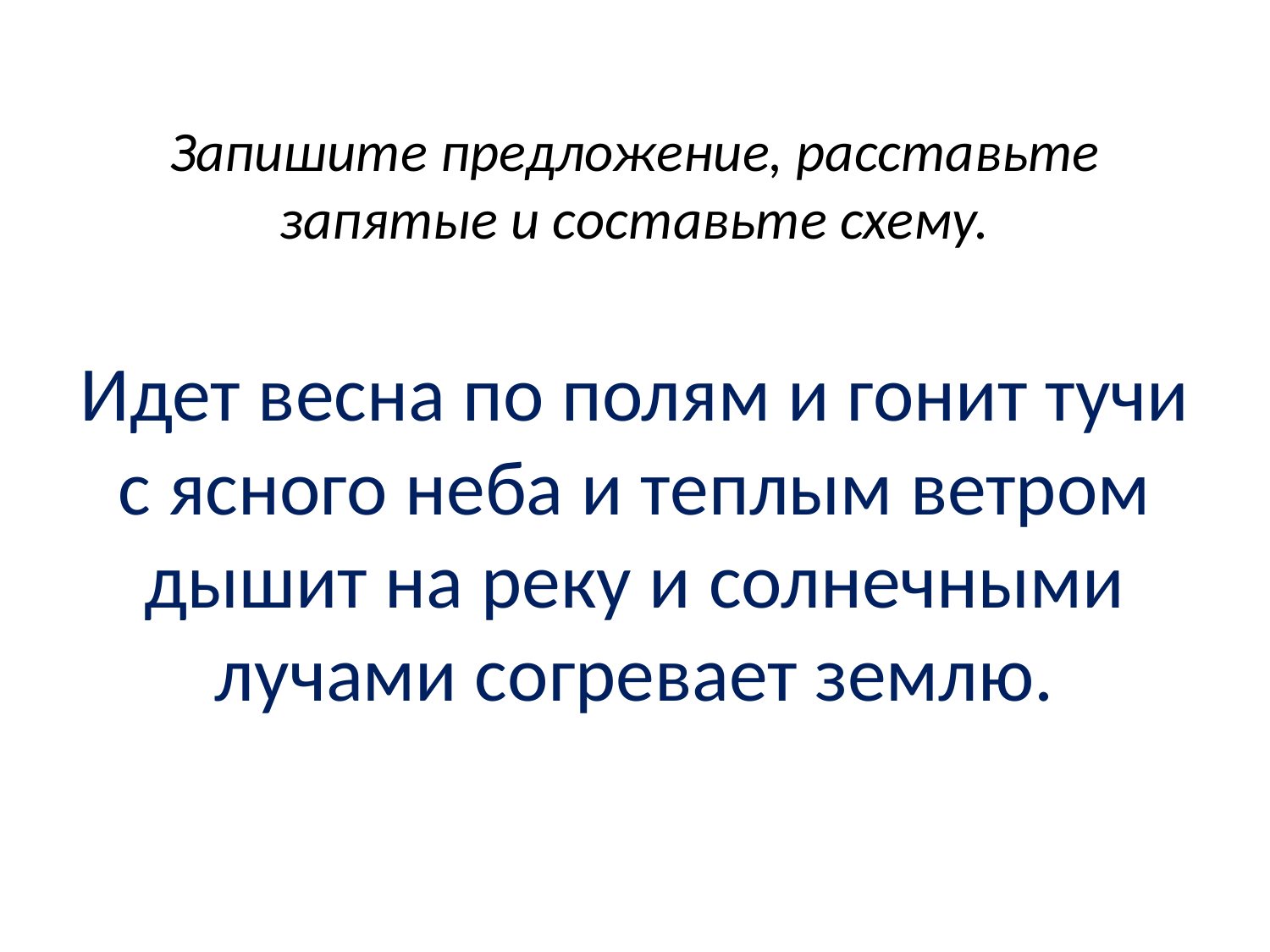

# Запишите предложение, расставьте запятые и составьте схему. Идет весна по полям и гонит тучи с ясного неба и теплым ветром дышит на реку и солнечными лучами согревает землю.